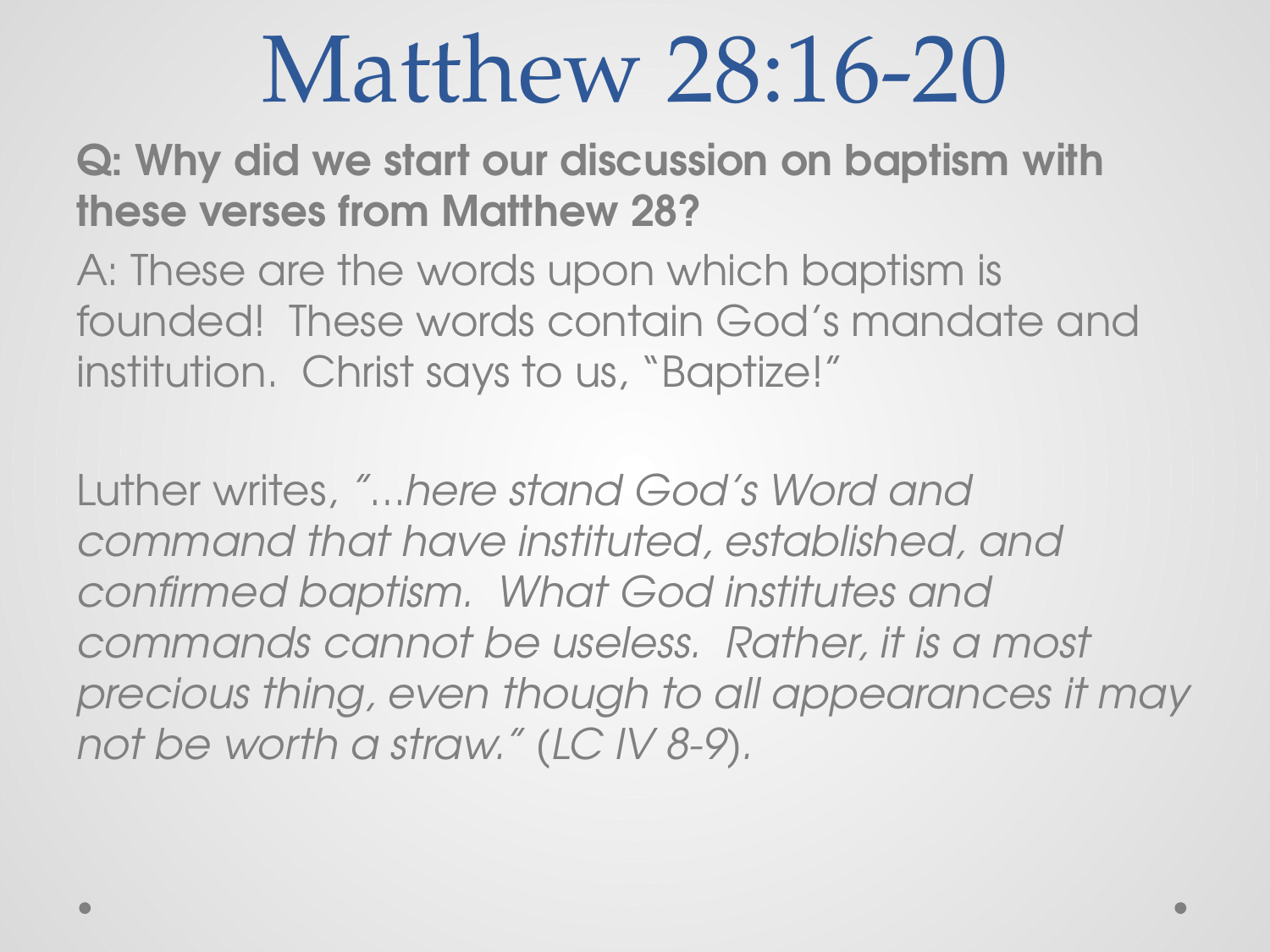

# Matthew 28:16-20
Q: Why did we start our discussion on baptism with these verses from Matthew 28?
A: These are the words upon which baptism is founded!  These words contain God’s mandate and institution.  Christ says to us, “Baptize!”

Luther writes, ”…here stand God’s Word and command that have instituted, established, and confirmed baptism.  What God institutes and commands cannot be useless.  Rather, it is a most precious thing, even though to all appearances it may not be worth a straw.” (LC IV 8-9).